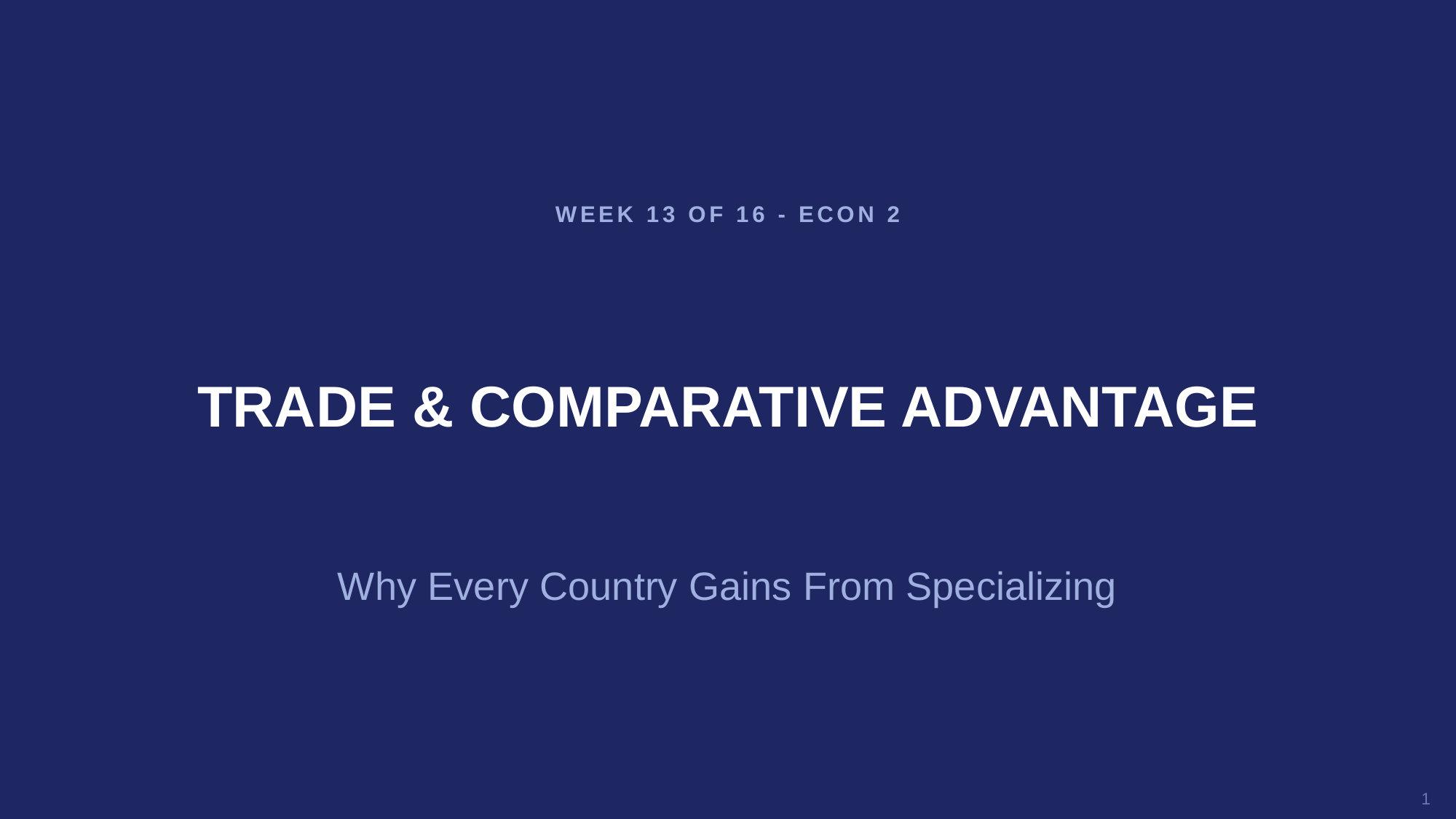

WEEK 13 OF 16 - ECON 2
TRADE & COMPARATIVE ADVANTAGE
Why Every Country Gains From Specializing
1